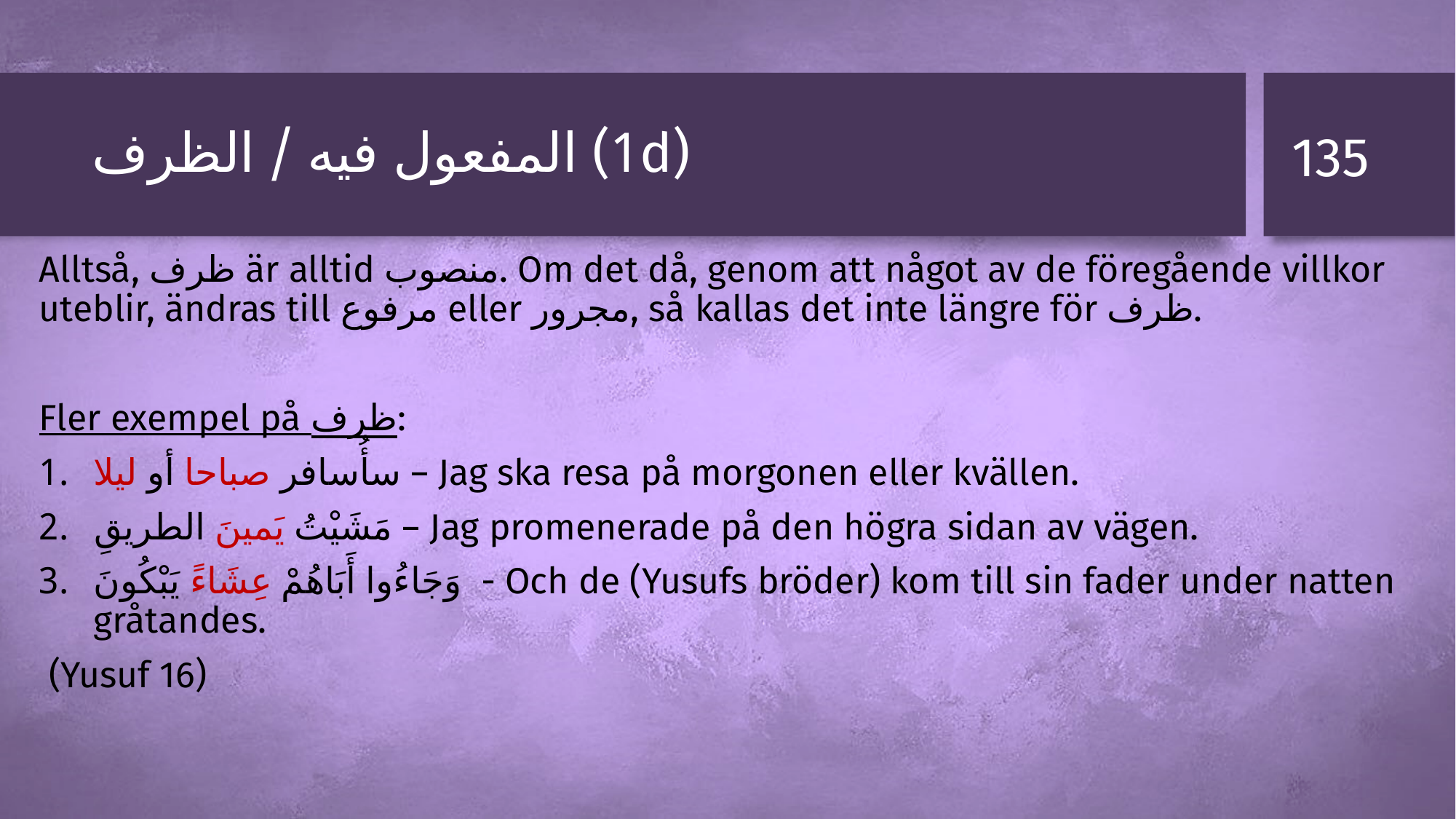

135
# المفعول فيه / الظرف (1d)
Alltså, ظرف är alltid منصوب. Om det då, genom att något av de föregående villkor uteblir, ändras till مرفوع eller مجرور, så kallas det inte längre för ظرف.

Fler exempel på ظرف:
سأُسافر صباحا أو ليلا – Jag ska resa på morgonen eller kvällen.
مَشَيْتُ يَمينَ الطريقِ – Jag promenerade på den högra sidan av vägen.
وَجَاءُوا أَبَاهُمْ عِشَاءً يَبْكُونَ  - Och de (Yusufs bröder) kom till sin fader under natten gråtandes.
 (Yusuf 16)